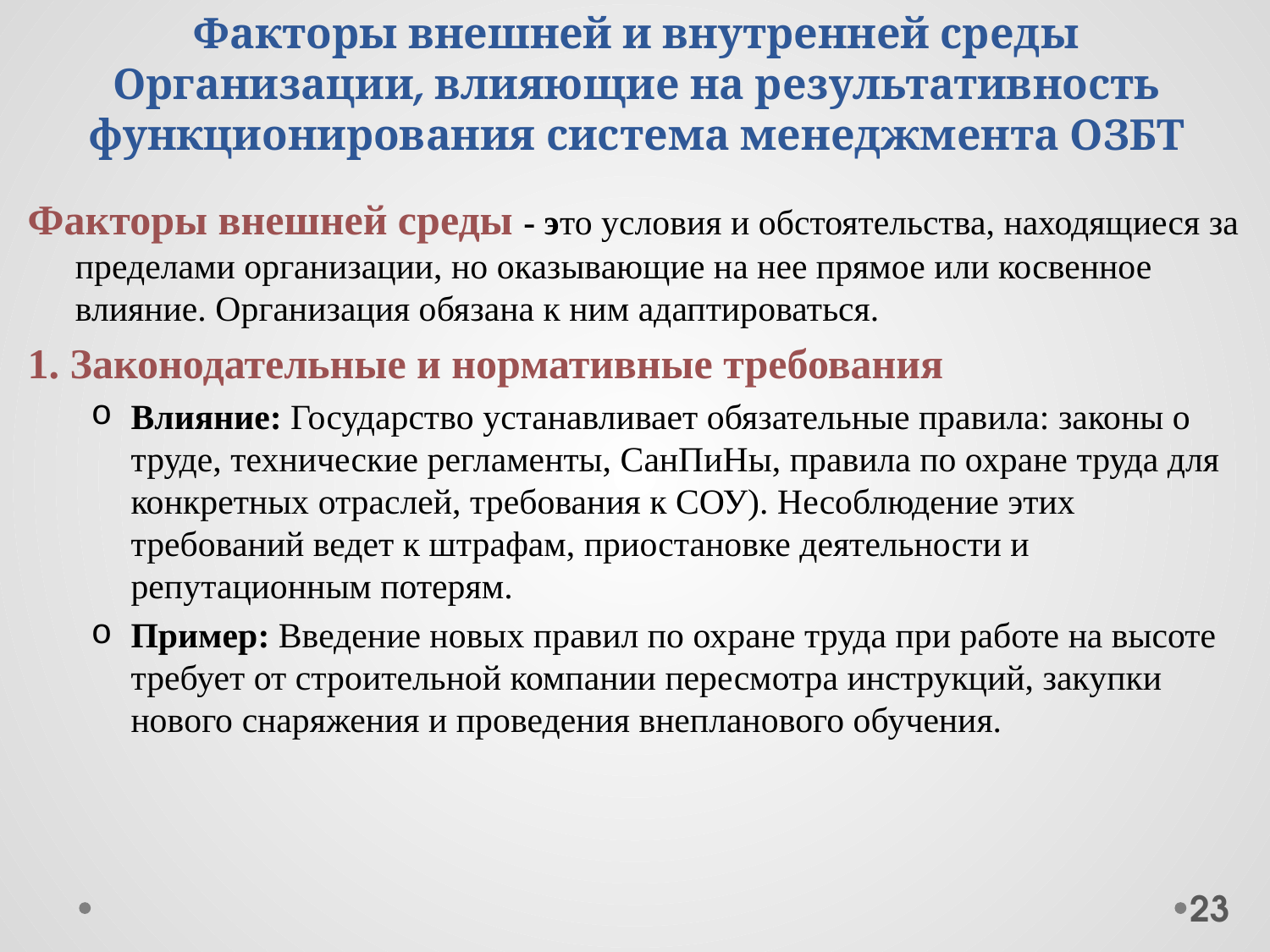

# Факторы внешней и внутренней среды Организации, влияющие на результативность функционирования система менеджмента ОЗБТ
Факторы внешней среды - это условия и обстоятельства, находящиеся за пределами организации, но оказывающие на нее прямое или косвенное влияние. Организация обязана к ним адаптироваться.
1. Законодательные и нормативные требования
Влияние: Государство устанавливает обязательные правила: законы о труде, технические регламенты, СанПиНы, правила по охране труда для конкретных отраслей, требования к СОУ). Несоблюдение этих требований ведет к штрафам, приостановке деятельности и репутационным потерям.
Пример: Введение новых правил по охране труда при работе на высоте требует от строительной компании пересмотра инструкций, закупки нового снаряжения и проведения внепланового обучения.
23